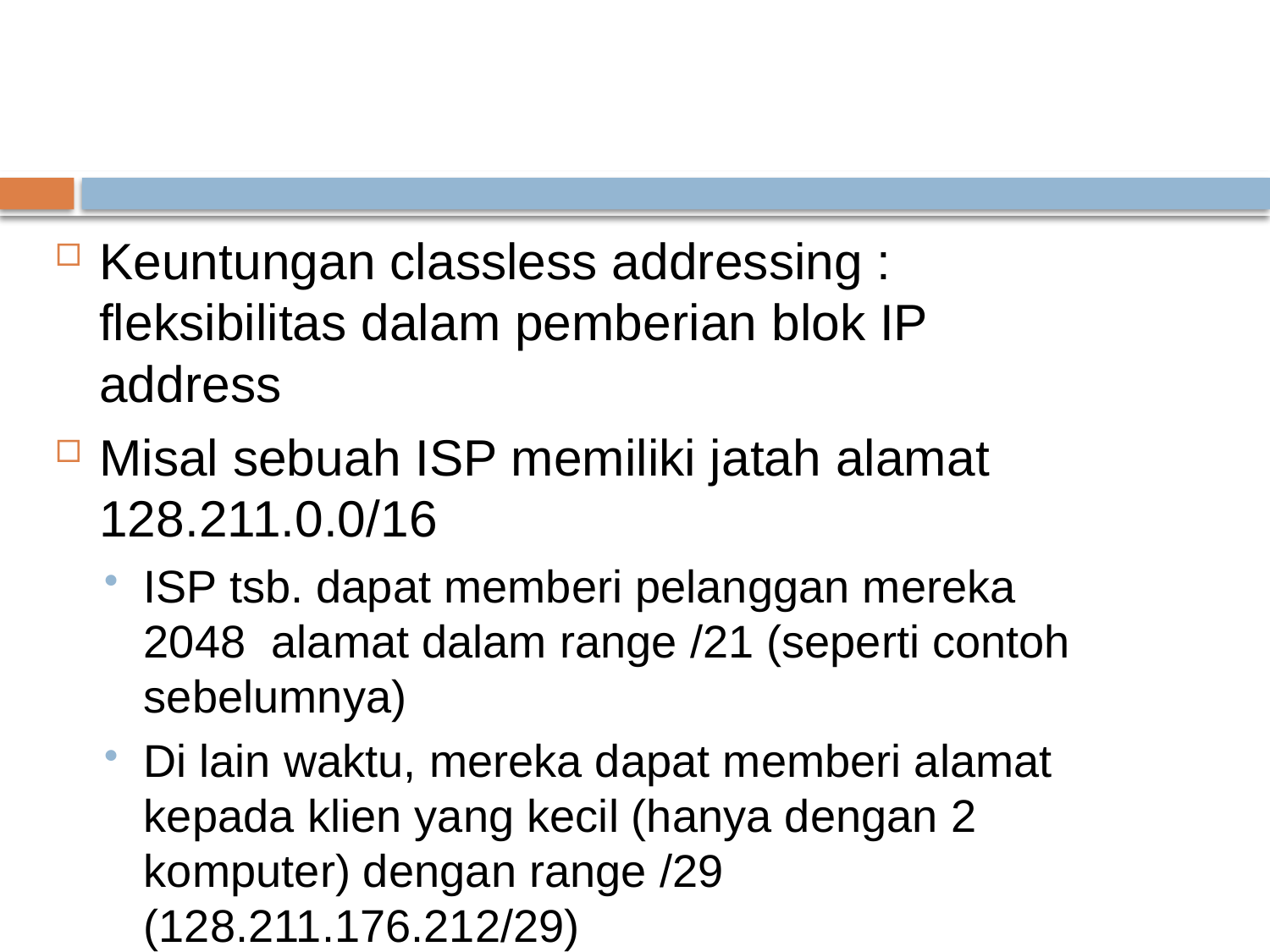

Keuntungan classless addressing : fleksibilitas dalam pemberian blok IP address
Misal sebuah ISP memiliki jatah alamat 128.211.0.0/16
ISP tsb. dapat memberi pelanggan mereka 2048  alamat dalam range /21 (seperti contoh sebelumnya)
Di lain waktu, mereka dapat memberi alamat kepada klien yang kecil (hanya dengan 2 komputer) dengan range /29 (128.211.176.212/29)